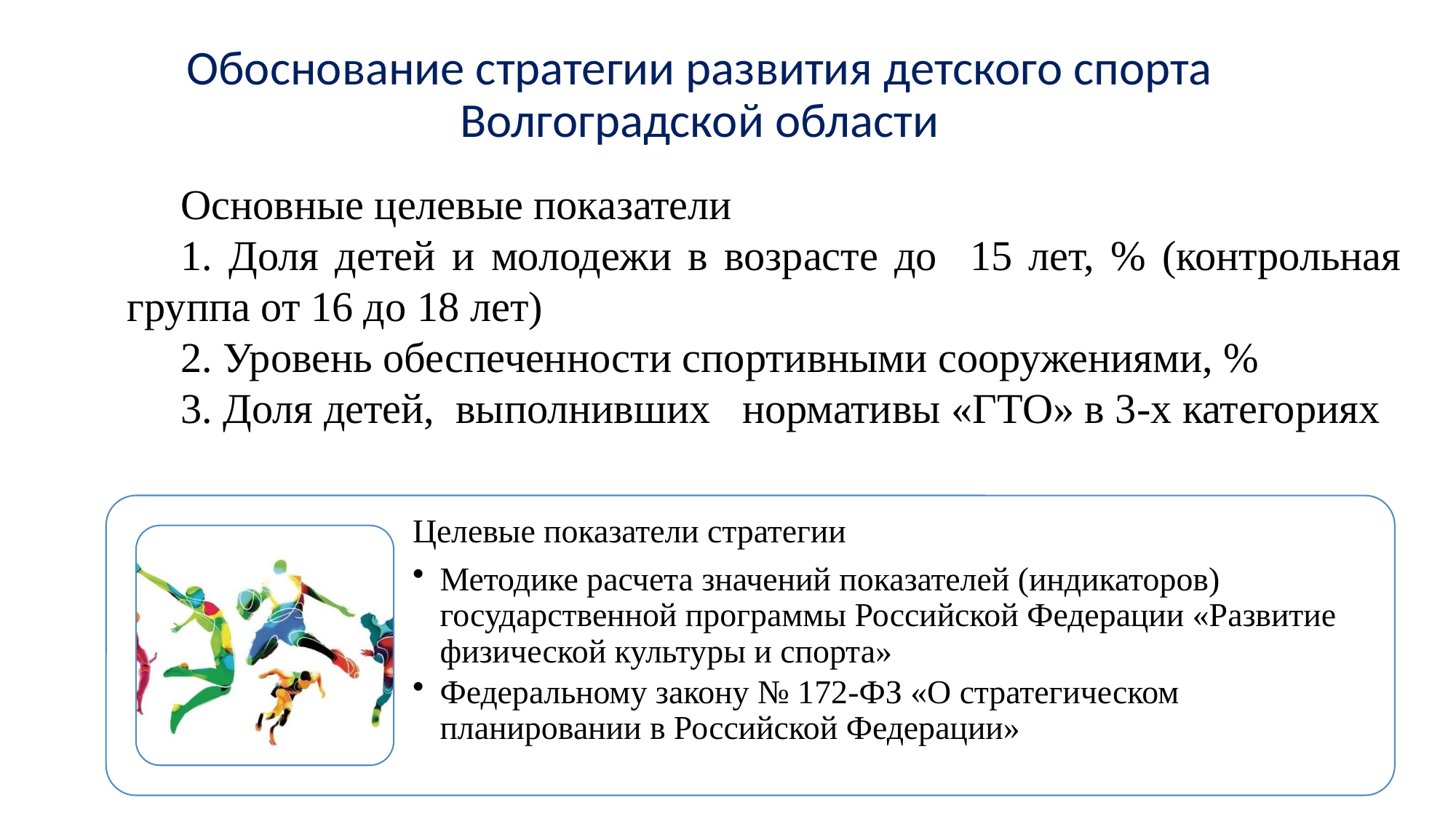

Обоснование стратегии развития детского спорта Волгоградской области
Основные целевые показатели
1. Доля детей и молодежи в возрасте до  15 лет, % (контрольная группа от 16 до 18 лет)
2. Уровень обеспеченности спортивными сооружениями, %
3. Доля детей,  выполнивших   нормативы «ГТО» в 3-х категориях
Целевые показатели стратегии
Методике расчета значений показателей (индикаторов) государственной программы Российской Федерации «Развитие физической культуры и спорта»
Федеральному закону № 172-ФЗ «О стратегическом планировании в Российской Федерации»